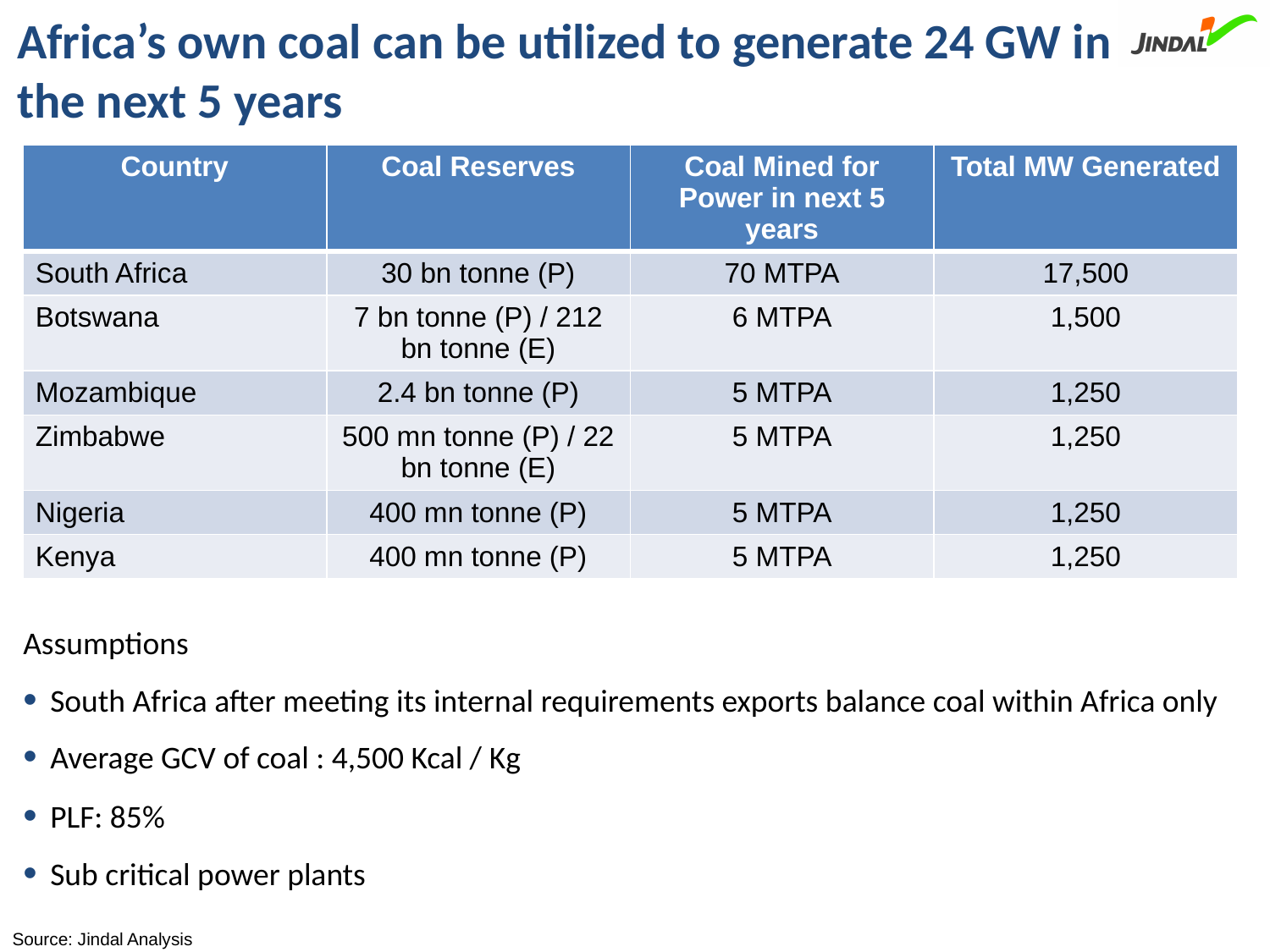

# Africa’s own coal can be utilized to generate 24 GW in the next 5 years
| Country | Coal Reserves | Coal Mined for Power in next 5 years | Total MW Generated |
| --- | --- | --- | --- |
| South Africa | 30 bn tonne (P) | 70 MTPA | 17,500 |
| Botswana | 7 bn tonne (P) / 212 bn tonne (E) | 6 MTPA | 1,500 |
| Mozambique | 2.4 bn tonne (P) | 5 MTPA | 1,250 |
| Zimbabwe | 500 mn tonne (P) / 22 bn tonne (E) | 5 MTPA | 1,250 |
| Nigeria | 400 mn tonne (P) | 5 MTPA | 1,250 |
| Kenya | 400 mn tonne (P) | 5 MTPA | 1,250 |
Assumptions

South Africa after meeting its internal requirements exports balance coal within Africa only

Average GCV of coal : 4,500 Kcal / Kg

PLF: 85%

Sub critical power plants

Source: Jindal Analysis